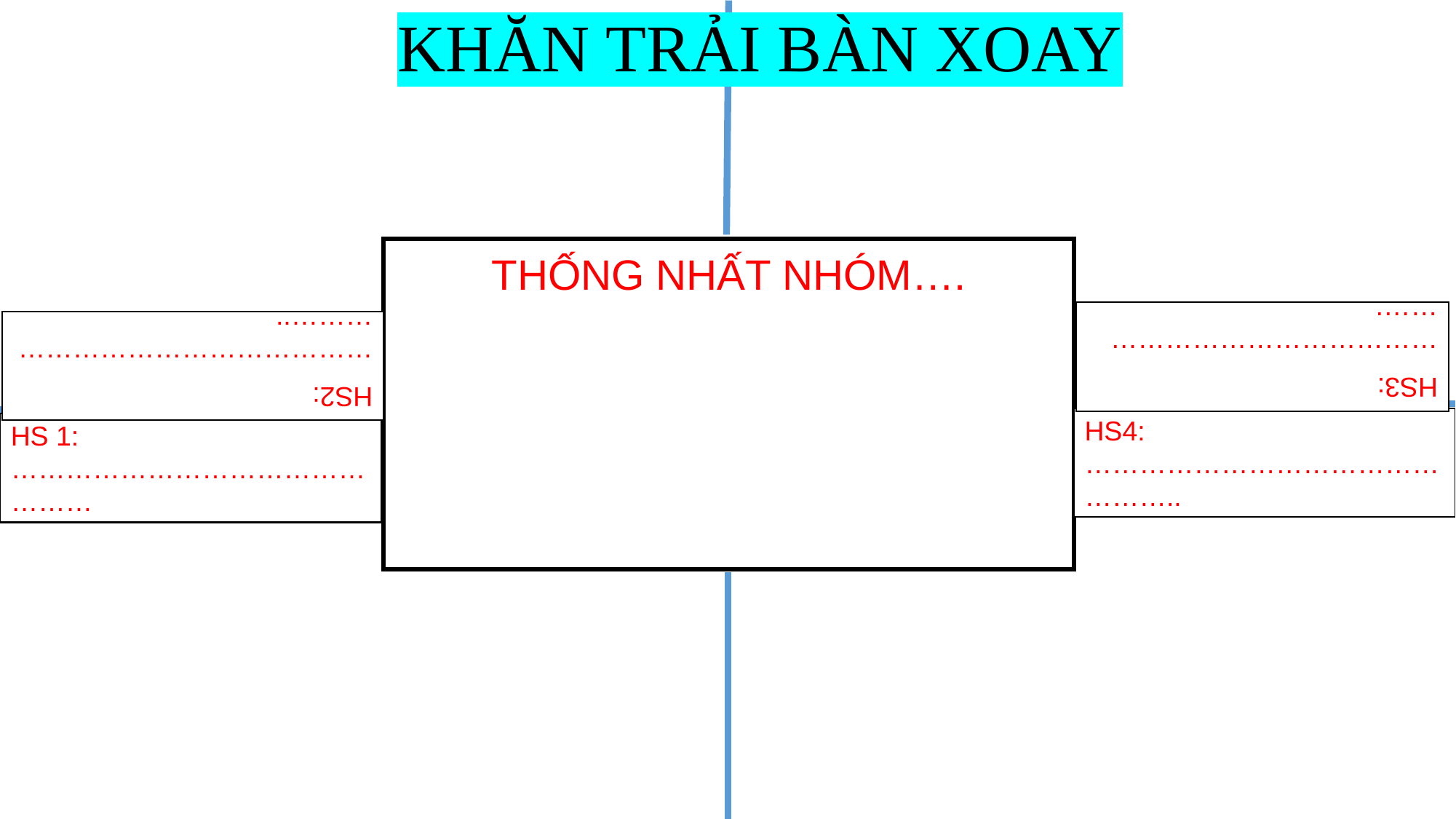

KHĂN TRẢI BÀN XOAY

THỐNG NHẤT NHÓM….
HS2:…………………………………………..
HS3:…………………………………….
HS4:…………………………………………..
HS 1:…………………………………………